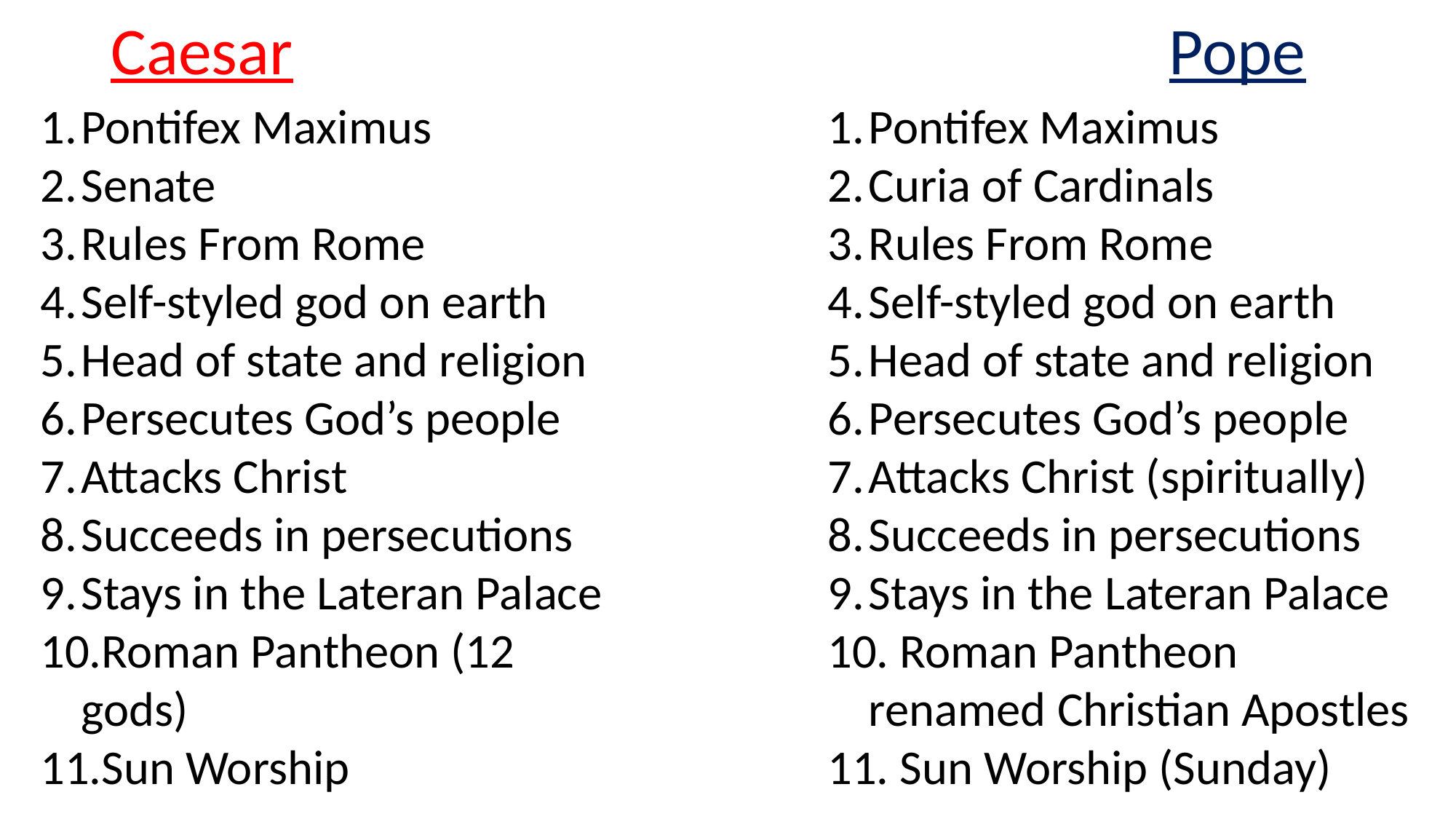

# Caesar                                                          Pope
Pontifex Maximus
Senate
Rules From Rome
Self-styled god on earth
Head of state and religion
Persecutes God’s people
Attacks Christ
Succeeds in persecutions
Stays in the Lateran Palace
Roman Pantheon (12 gods)
Sun Worship
Pontifex Maximus
Curia of Cardinals
Rules From Rome
Self-styled god on earth
Head of state and religion
Persecutes God’s people
Attacks Christ (spiritually)
Succeeds in persecutions
Stays in the Lateran Palace
 Roman Pantheon renamed Christian Apostles
 Sun Worship (Sunday)